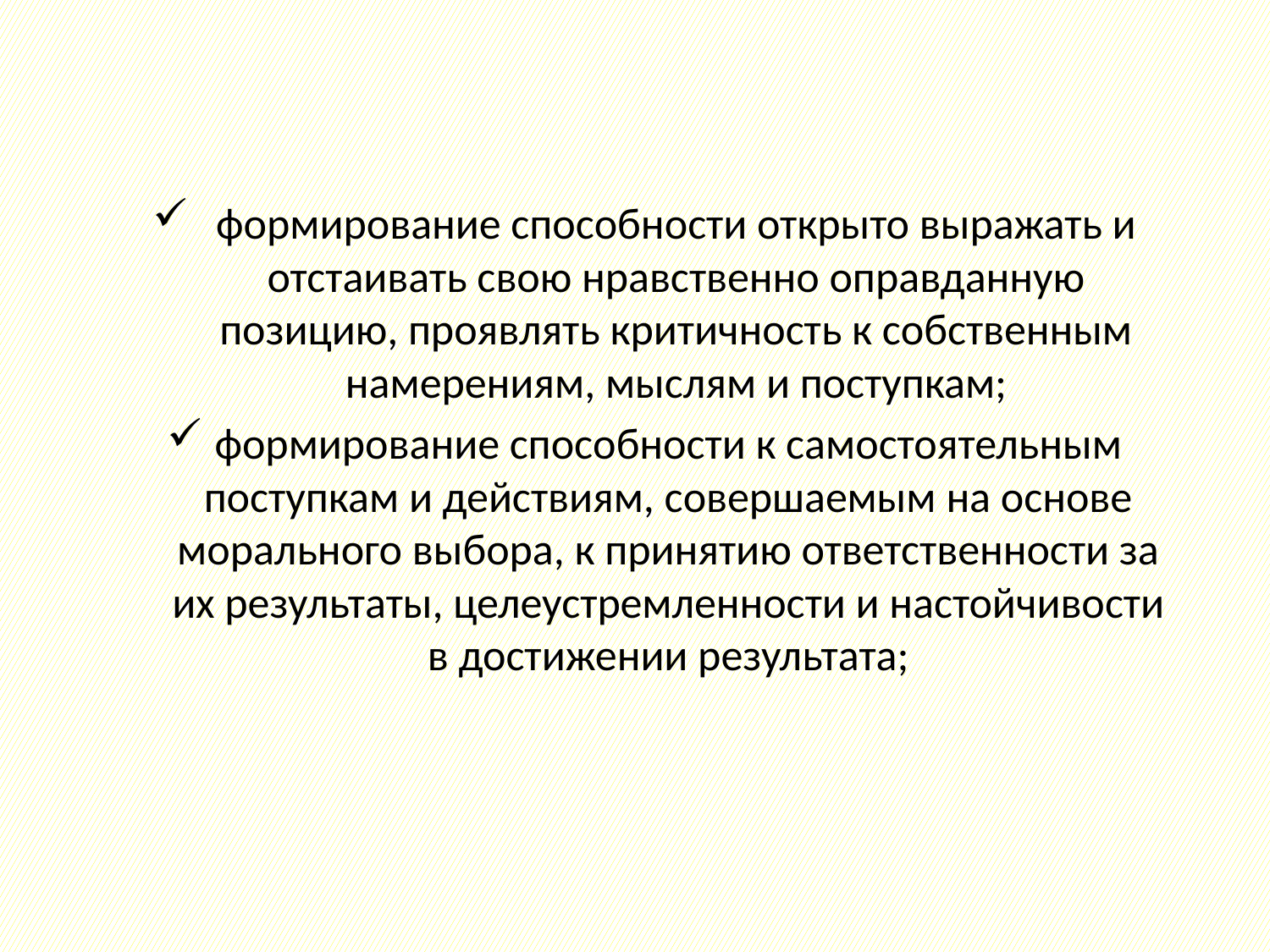

формирование способности открыто выражать и отстаивать свою нравственно оправданную позицию, проявлять критичность к собственным намерениям, мыслям и поступкам;
формирование способности к самостоятельным поступкам и действиям, совершаемым на основе морального выбора, к принятию ответственности за их результаты, целеустремленности и настойчивости в достижении результата;